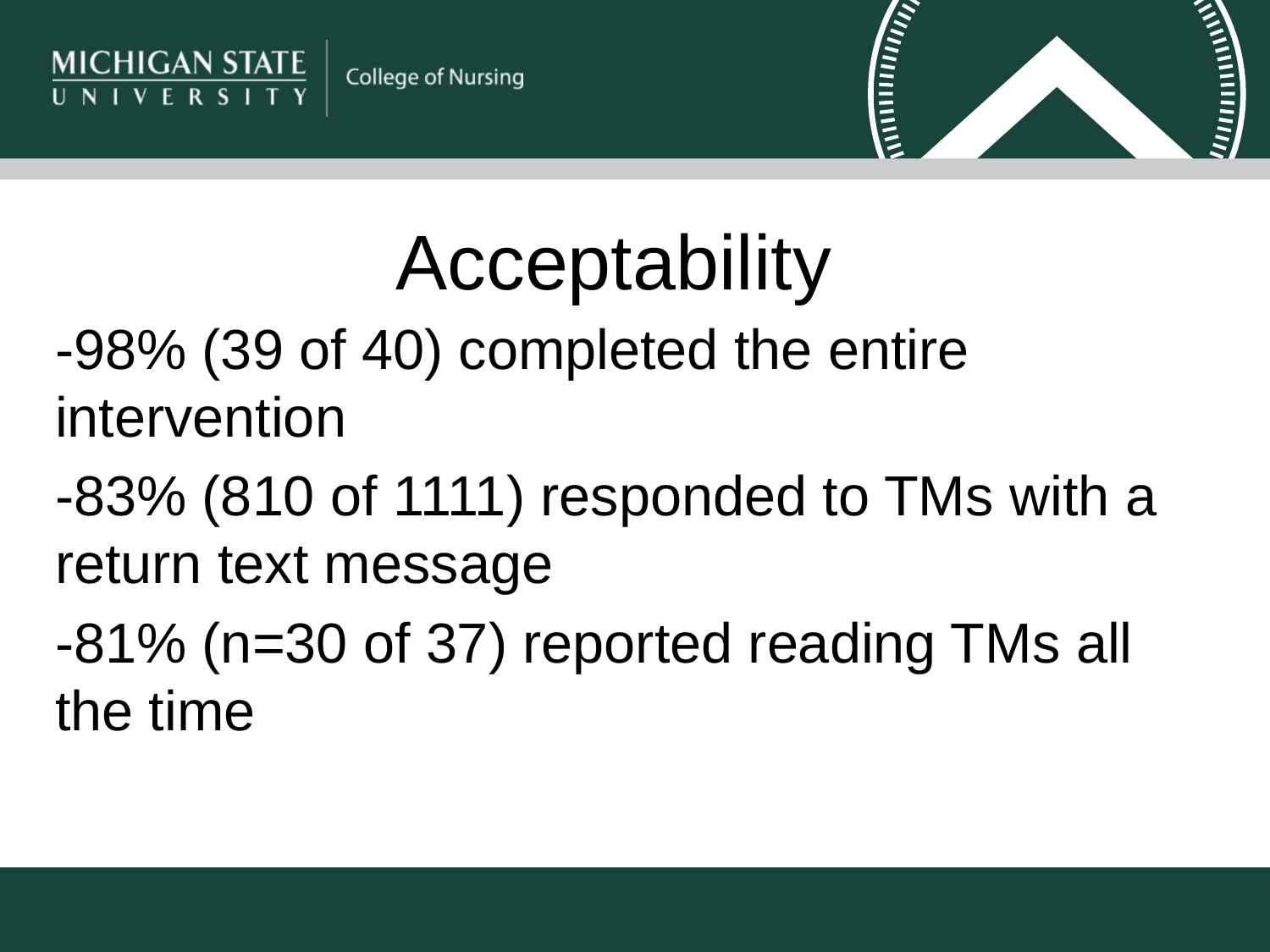

# Acceptability
-98% (39 of 40) completed the entire  intervention
-83% (810 of 1111) responded to TMs with a return text message
-81% (n=30 of 37) reported reading TMs all the time